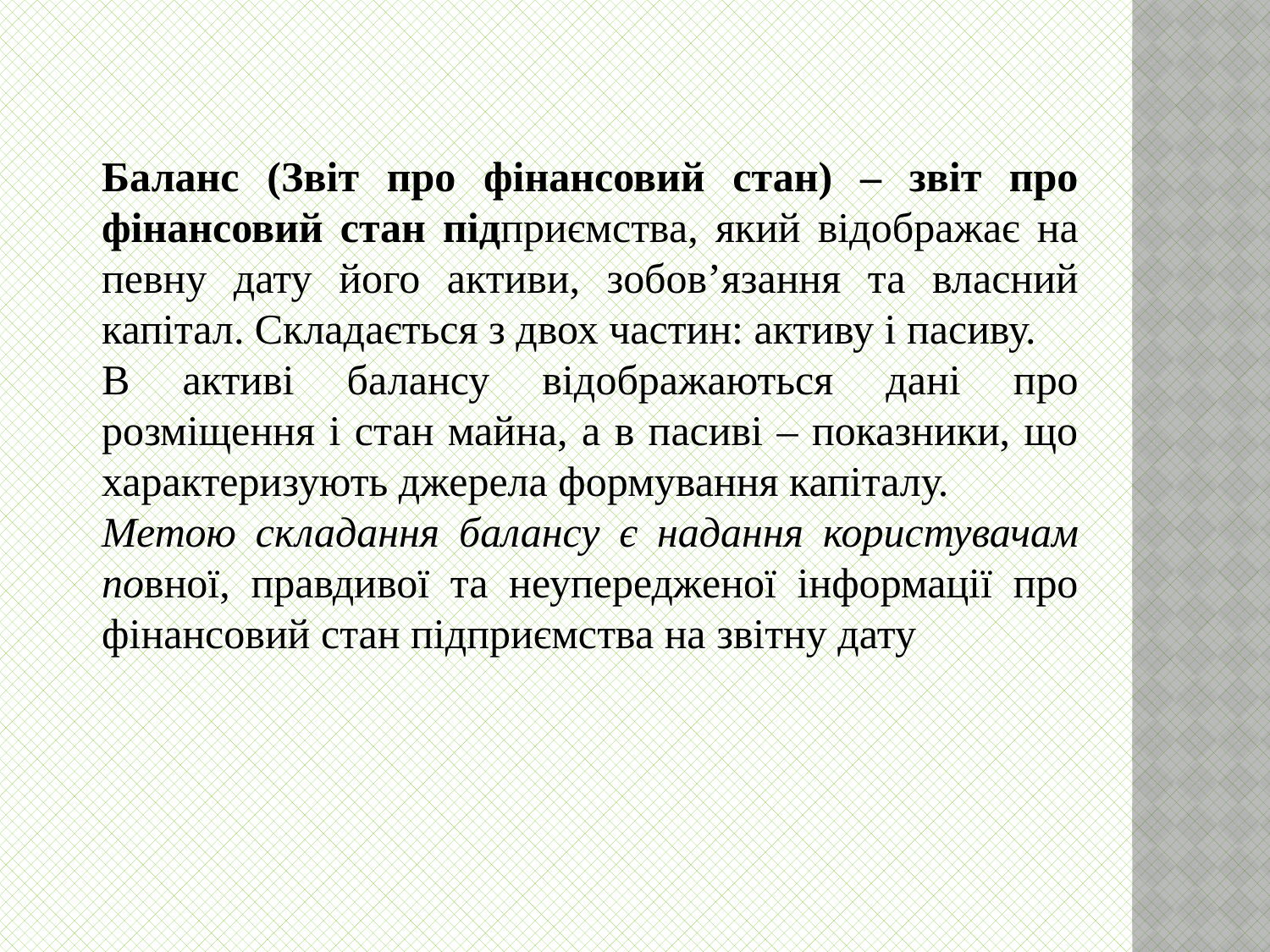

Баланс (Звіт про фінансовий стан) – звіт про фінансовий стан підприємства, який відображає на певну дату його активи, зобов’язання та власний капітал. Складається з двох частин: активу і пасиву.
В активі балансу відображаються дані про розміщення і стан майна, а в пасиві – показники, що характеризують джерела формування капіталу.
Метою складання балансу є надання користувачам повної, правдивої та неупередженої інформації про фінансовий стан підприємства на звітну дату